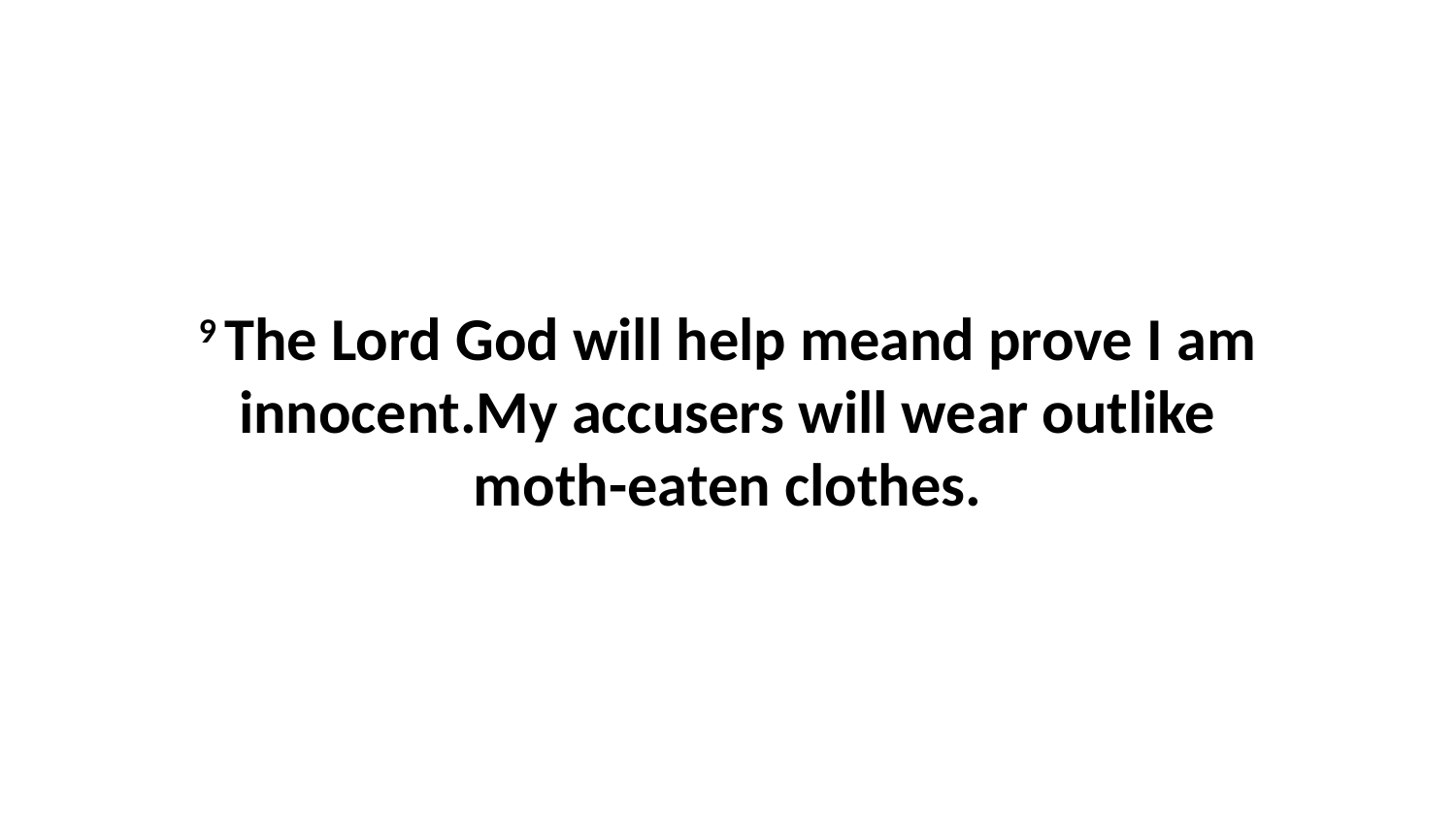

9 The Lord God will help meand prove I am innocent.My accusers will wear outlike moth-eaten clothes.